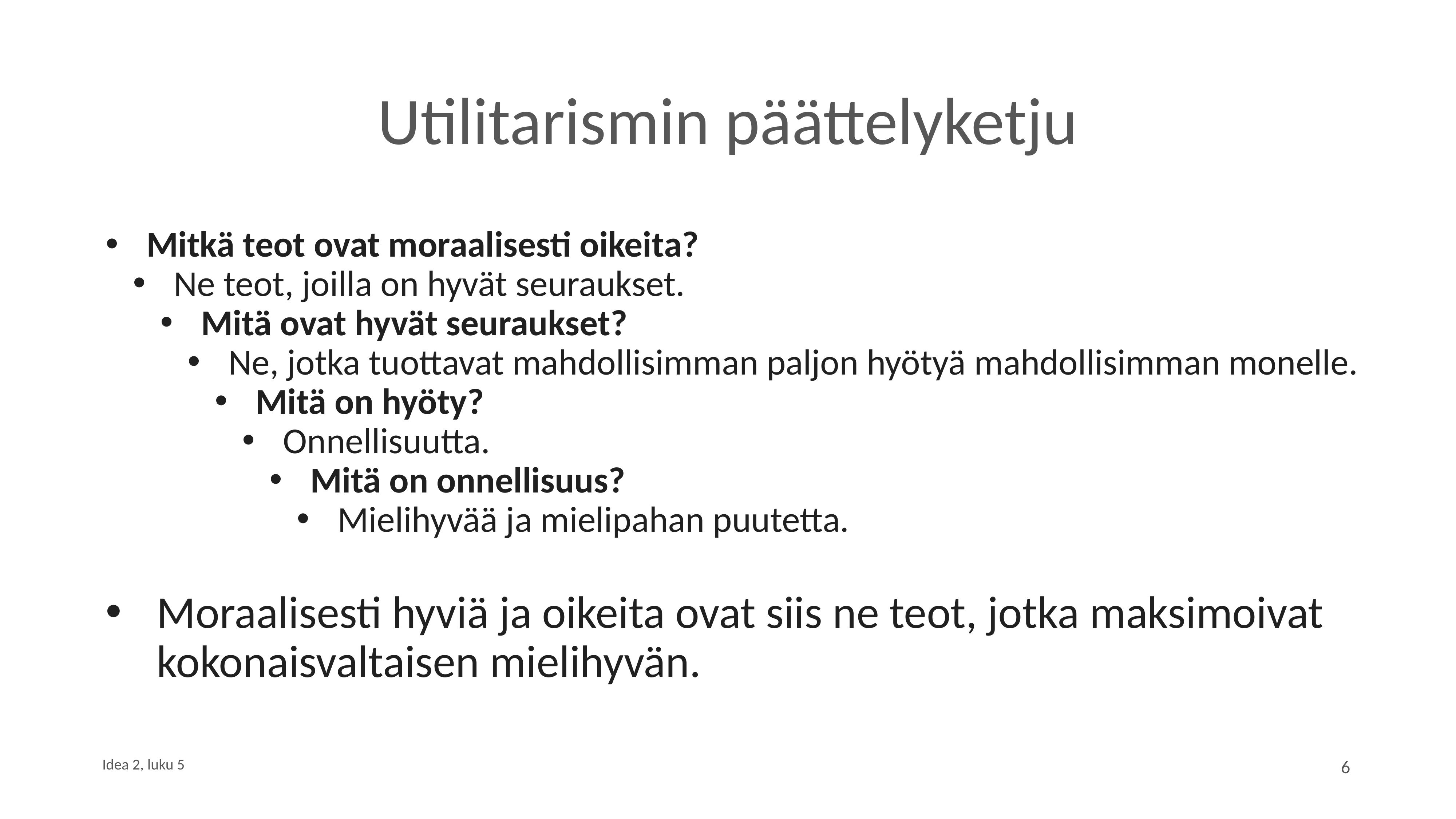

# Utilitarismin päättelyketju
Mitkä teot ovat moraalisesti oikeita?
Ne teot, joilla on hyvät seuraukset.
Mitä ovat hyvät seuraukset?
Ne, jotka tuottavat mahdollisimman paljon hyötyä mahdollisimman monelle.
Mitä on hyöty?
Onnellisuutta.
Mitä on onnellisuus?
Mielihyvää ja mielipahan puutetta.

Moraalisesti hyviä ja oikeita ovat siis ne teot, jotka maksimoivat kokonaisvaltaisen mielihyvän.
6
Idea 2, luku 5